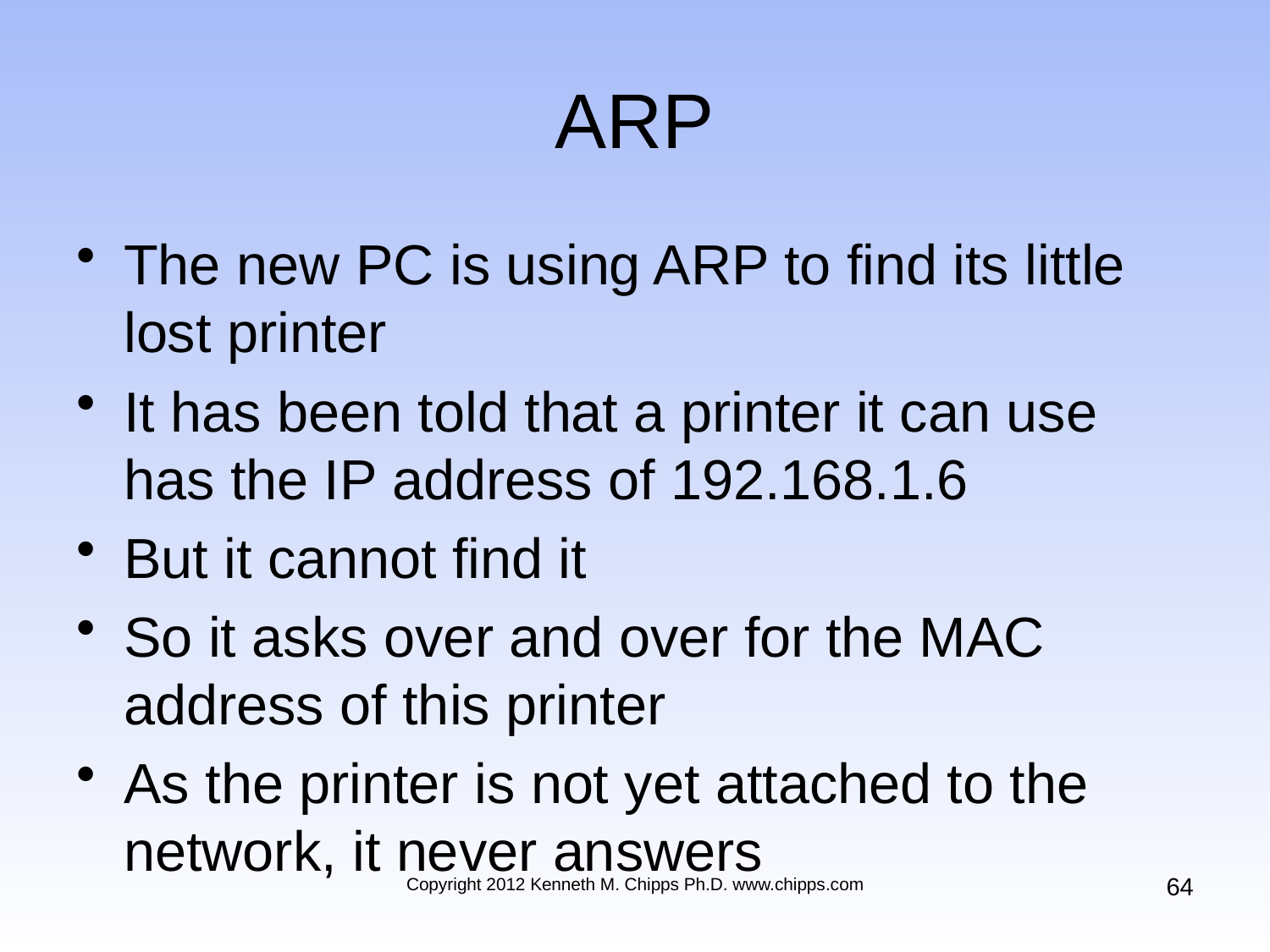

# ARP
The new PC is using ARP to find its little lost printer
It has been told that a printer it can use has the IP address of 192.168.1.6
But it cannot find it
So it asks over and over for the MAC address of this printer
As the printer is not yet attached to the network, it never answers
64
Copyright 2012 Kenneth M. Chipps Ph.D. www.chipps.com